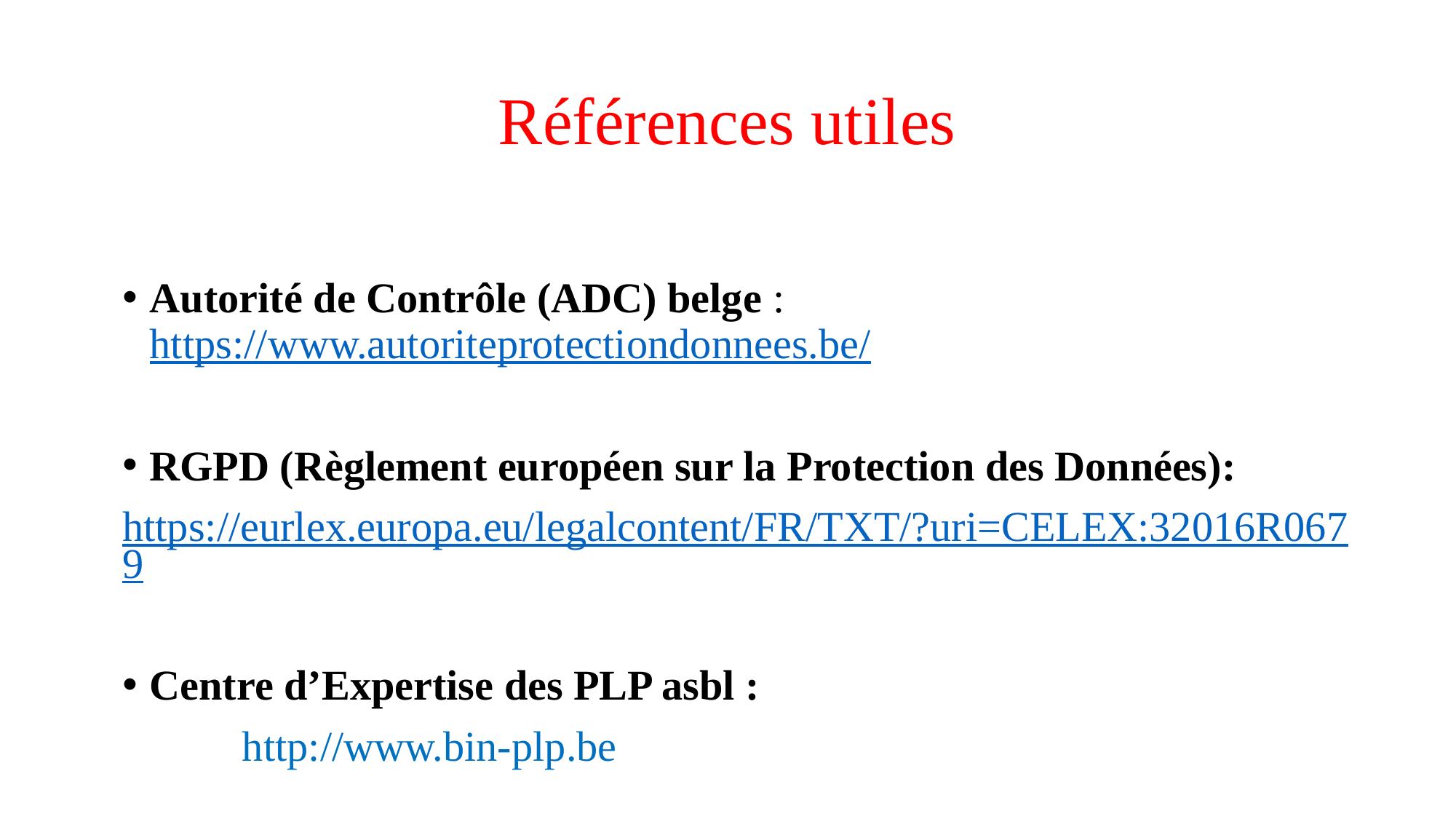

# Références utiles
Autorité de Contrôle (ADC) belge : https://www.autoriteprotectiondonnees.be/

RGPD (Règlement européen sur la Protection des Données):
https://eurlex.europa.eu/legalcontent/FR/TXT/?uri=CELEX:32016R0679

Centre d’Expertise des PLP asbl :
	 http://www.bin-plp.be